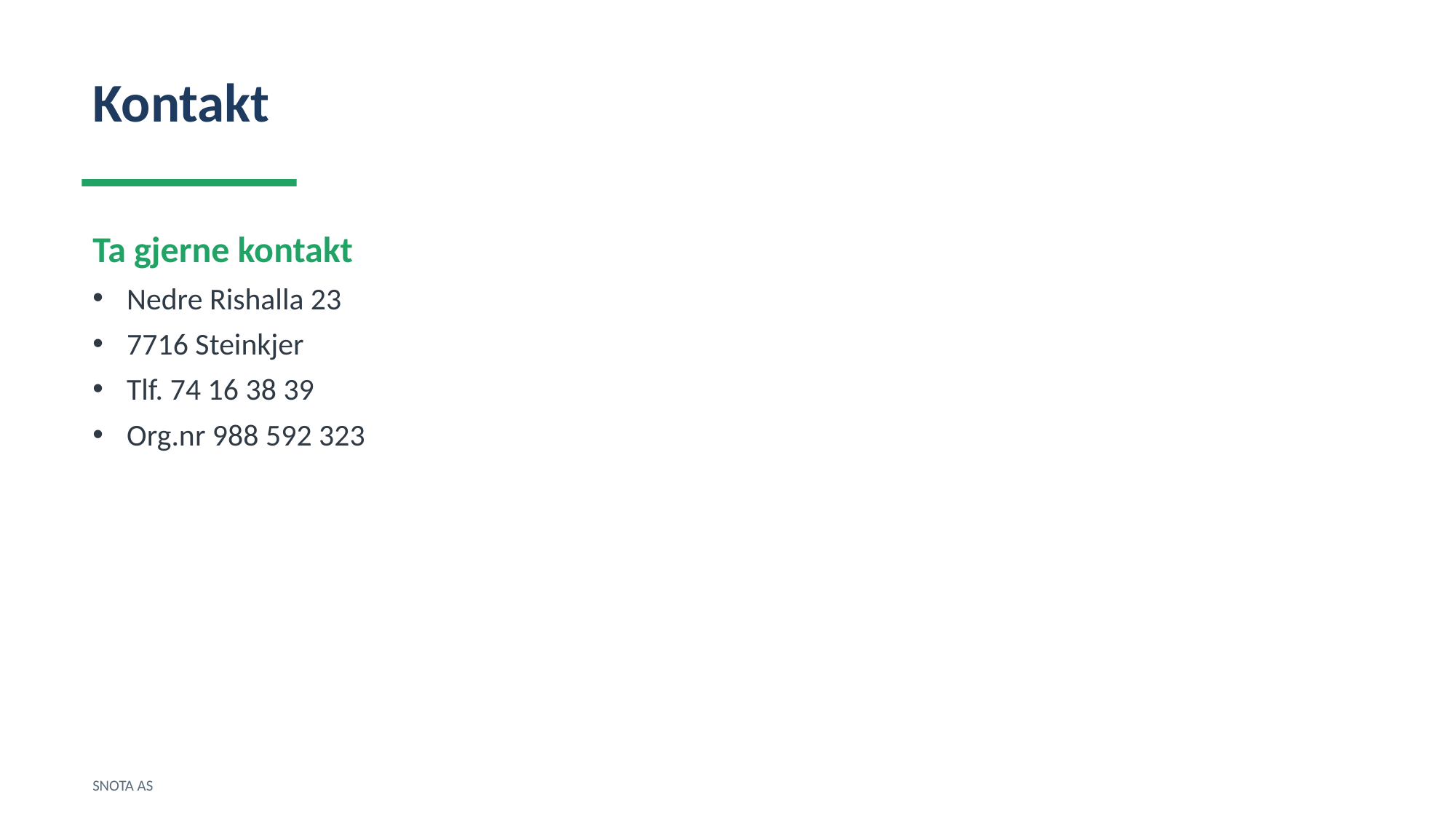

Kontakt

Ta gjerne kontakt
Nedre Rishalla 23
7716 Steinkjer
Tlf. 74 16 38 39
Org.nr 988 592 323
SNOTA AS